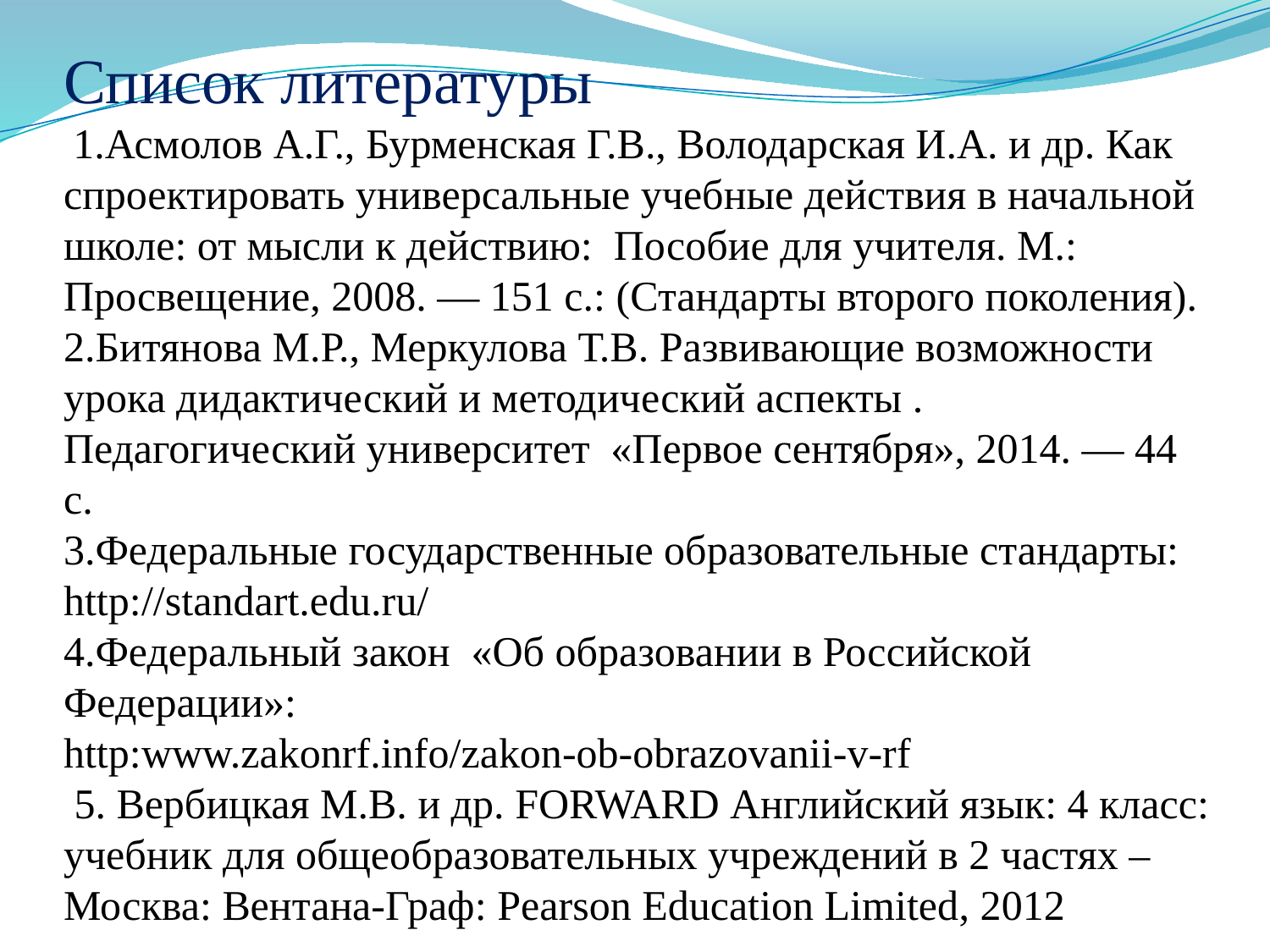

# Список литературы 1.Асмолов А.Г., Бурменская Г.В., Володарская И.А. и др. Как спроектировать универсальные учебные действия в начальной школе: от мысли к действию:  Пособие для учителя. М.: Просвещение, 2008. — 151 с.: (Стандарты второго поколения). 2.Битянова М.Р., Меркулова Т.В. Развивающие возможности урока дидактический и методический аспекты . Педагогический университет  «Первое сентября», 2014. — 44 c. 3.Федеральные государственные образовательные стандарты: http://standart.edu.ru/ 4.Федеральный закон  «Об образовании в Российской Федерации»: http:www.zakonrf.info/zakon-ob-obrazovanii-v-rf  5. Вербицкая М.В. и др. FORWARD Английский язык: 4 класс: учебник для общеобразовательных учреждений в 2 частях – Москва: Вентана-Граф: Pearson Education Limited, 2012